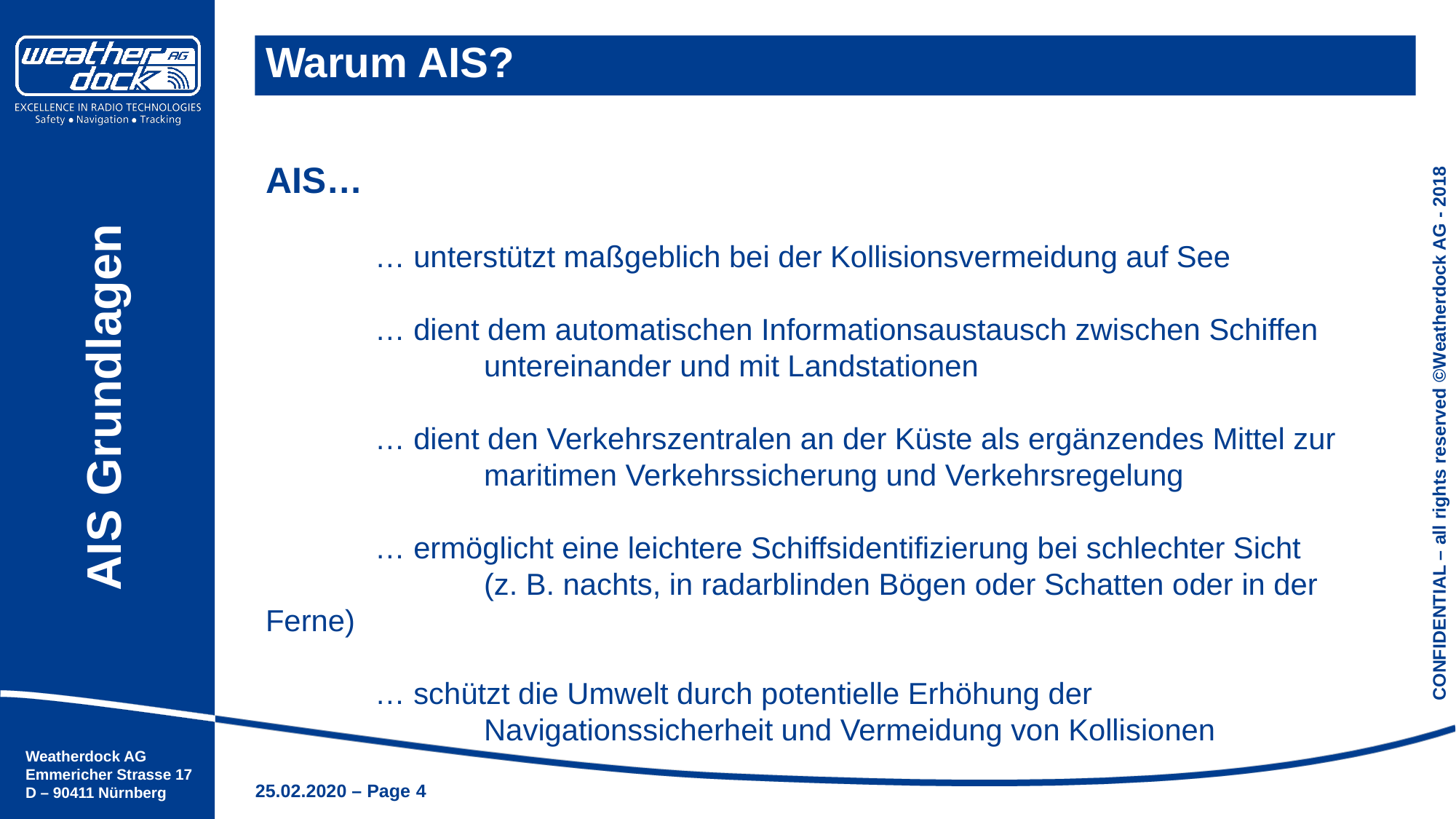

# Warum AIS?
AIS…
	… unterstützt maßgeblich bei der Kollisionsvermeidung auf See
	… dient dem automatischen Informationsaustausch zwischen Schiffen 			untereinander und mit Landstationen
	… dient den Verkehrszentralen an der Küste als ergänzendes Mittel zur
		maritimen Verkehrssicherung und Verkehrsregelung
	… ermöglicht eine leichtere Schiffsidentifizierung bei schlechter Sicht
		(z. B. nachts, in radarblinden Bögen oder Schatten oder in der Ferne)
	… schützt die Umwelt durch potentielle Erhöhung der 	       				Navigationssicherheit und Vermeidung von Kollisionen

AIS Grundlagen
25.02.2020 – Page 4